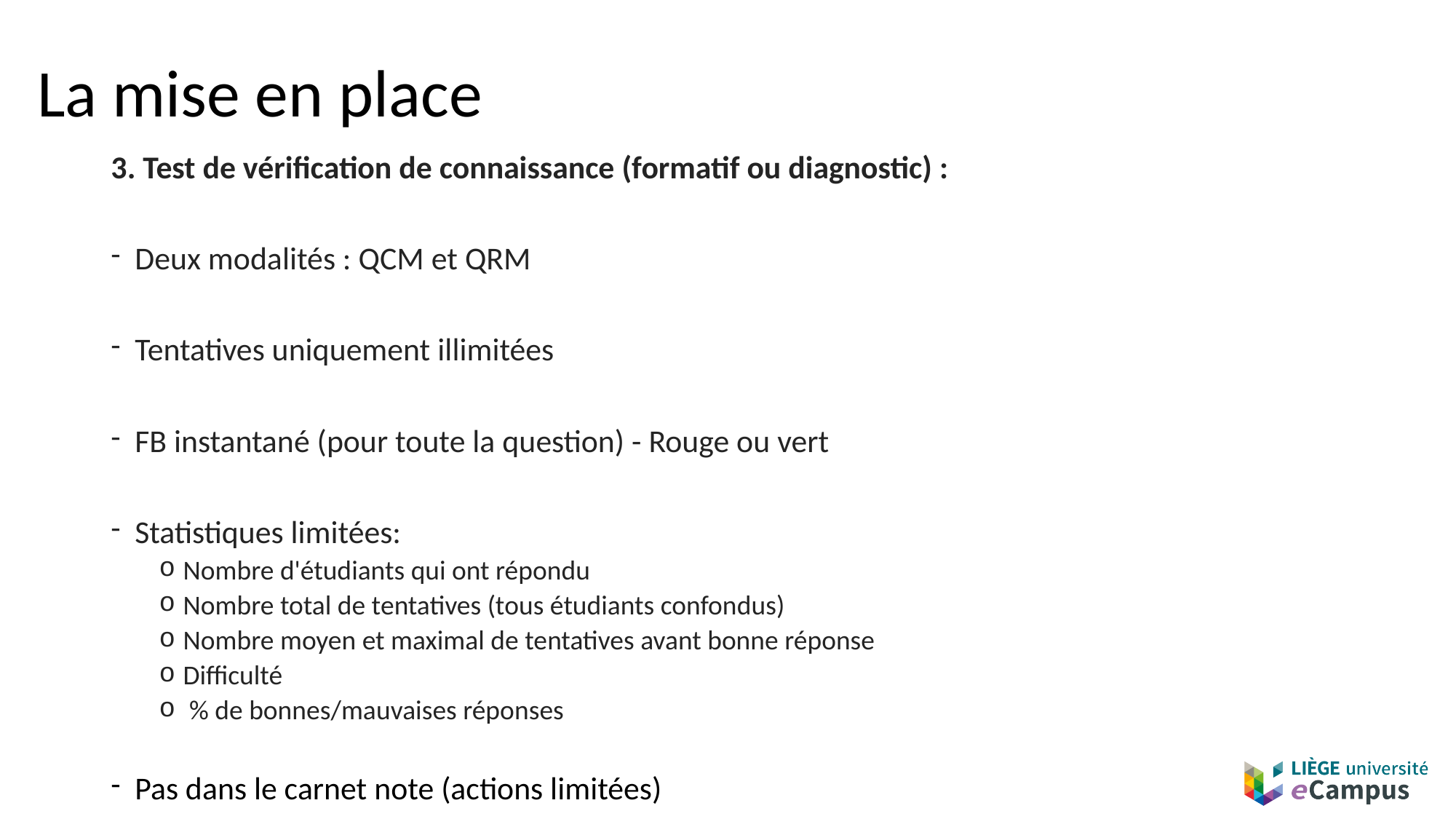

# La mise en place
3. Test de vérification de connaissance (formatif ou diagnostic) :

Deux modalités : QCM et QRM

Tentatives uniquement illimitées

FB instantané (pour toute la question) - Rouge ou vert

Statistiques limitées:
Nombre d'étudiants qui ont répondu
Nombre total de tentatives (tous étudiants confondus)
Nombre moyen et maximal de tentatives avant bonne réponse
Difficulté
 % de bonnes/mauvaises réponses

Pas dans le carnet note (actions limitées)